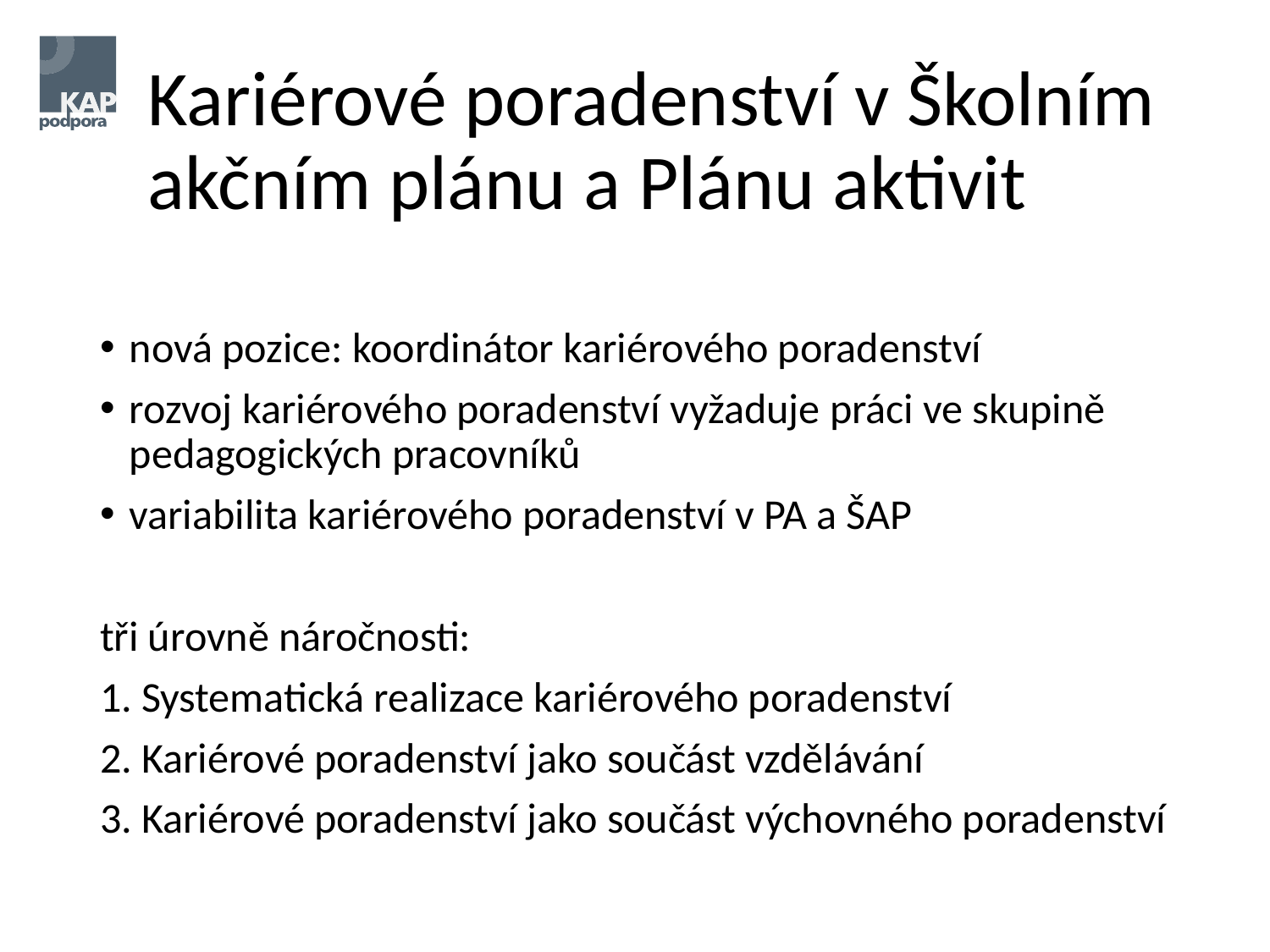

# Kariérové poradenství v Školním akčním plánu a Plánu aktivit

nová pozice: koordinátor kariérového poradenství
rozvoj kariérového poradenství vyžaduje práci ve skupině pedagogických pracovníků
variabilita kariérového poradenství v PA a ŠAP

tři úrovně náročnosti:
1. Systematická realizace kariérového poradenství
2. Kariérové poradenství jako součást vzdělávání
3. Kariérové poradenství jako součást výchovného poradenství